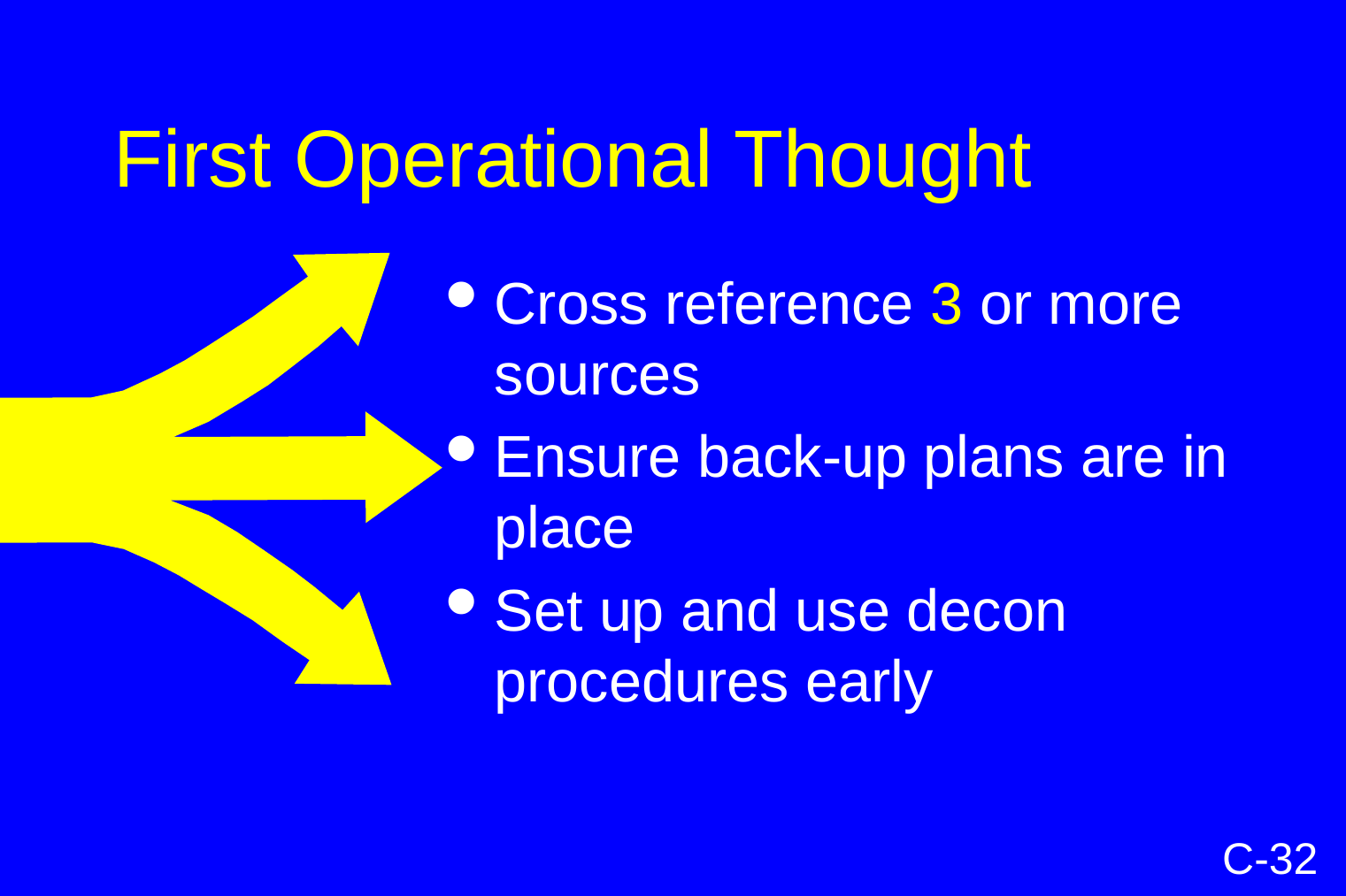

# First Operational Thought

Cross reference 3 or more sources
Ensure back-up plans are in place
Set up and use decon procedures early
C-32